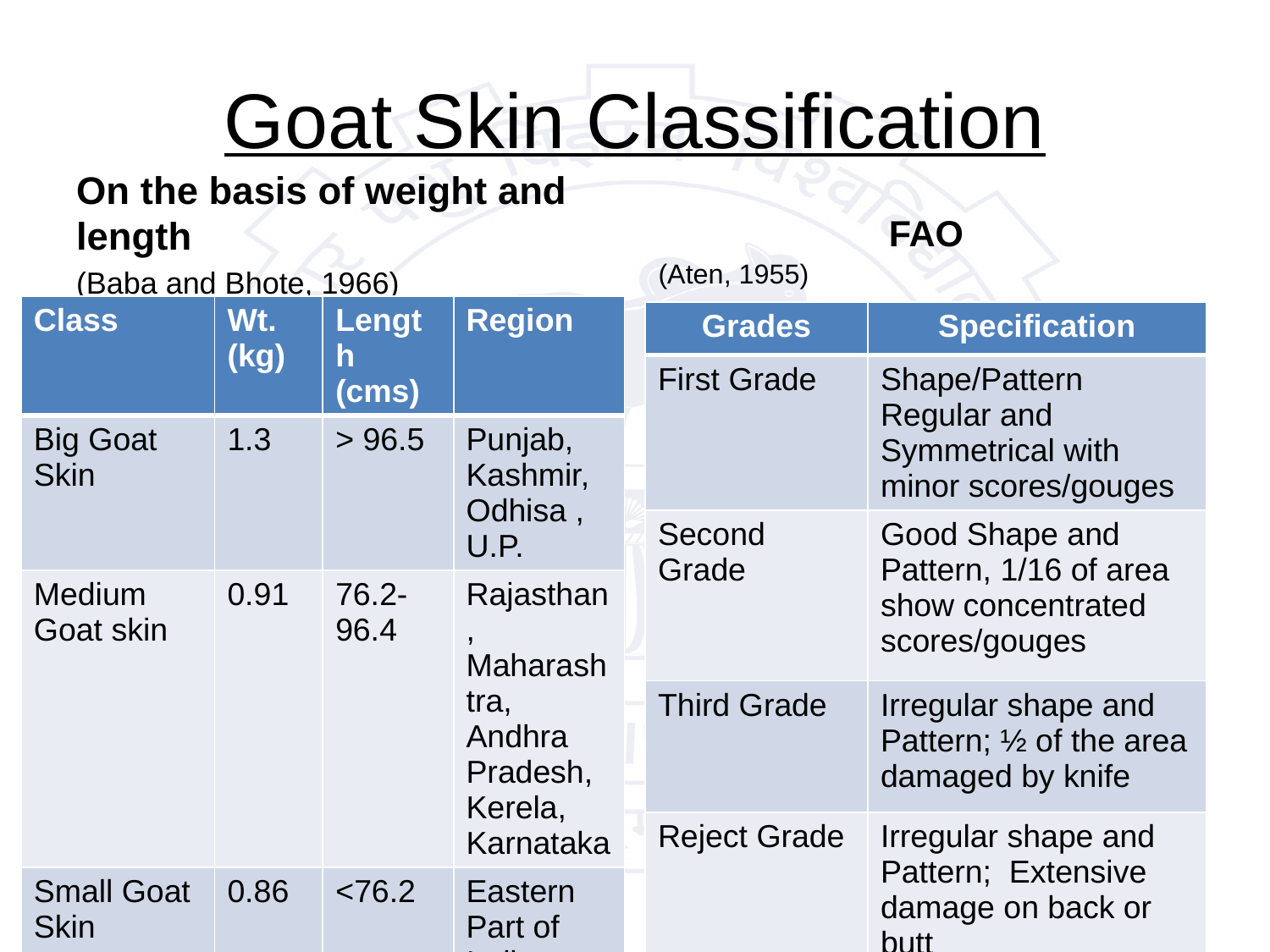

# Goat Skin Classification
On the basis of weight and length
(Baba and Bhote, 1966)

FAO
(Aten, 1955)
| Class | Wt. (kg) | Length (cms) | Region |
| --- | --- | --- | --- |
| Big Goat Skin | 1.3 | > 96.5 | Punjab, Kashmir, Odhisa , U.P. |
| Medium Goat skin | 0.91 | 76.2-96.4 | Rajasthan, Maharashtra, Andhra Pradesh, Kerela, Karnataka |
| Small Goat Skin | 0.86 | <76.2 | Eastern Part of India |
| Grades | Specification |
| --- | --- |
| First Grade | Shape/Pattern Regular and Symmetrical with minor scores/gouges |
| Second Grade | Good Shape and Pattern, 1/16 of area show concentrated scores/gouges |
| Third Grade | Irregular shape and Pattern; ½ of the area damaged by knife |
| Reject Grade | Irregular shape and Pattern; Extensive damage on back or butt |